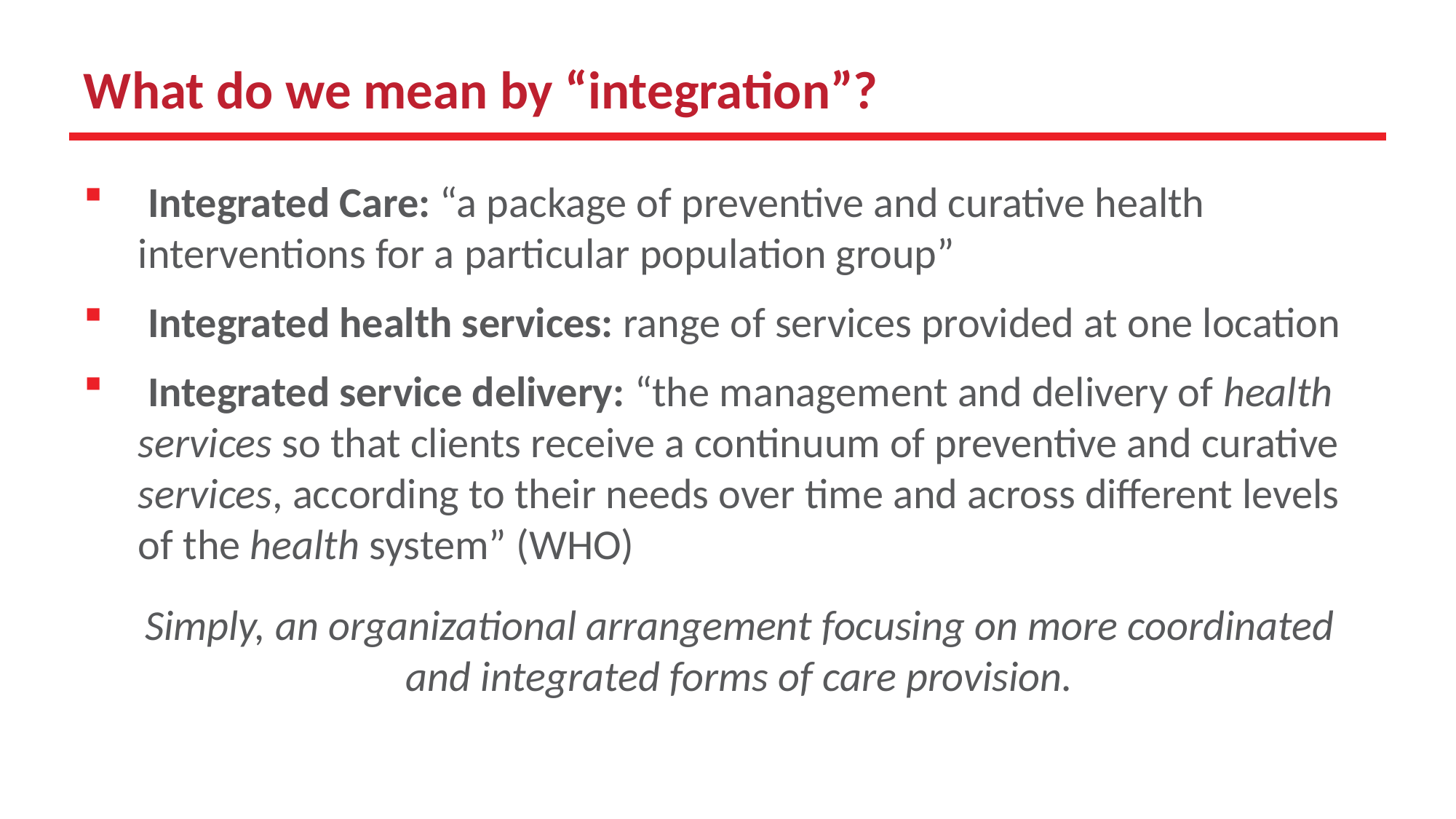

# What do we mean by “integration”?
 Integrated Care: “a package of preventive and curative health interventions for a particular population group”
 Integrated health services: range of services provided at one location
 Integrated service delivery: “the management and delivery of health services so that clients receive a continuum of preventive and curative services, according to their needs over time and across different levels of the health system” (WHO)
Simply, an organizational arrangement focusing on more coordinated and integrated forms of care provision.